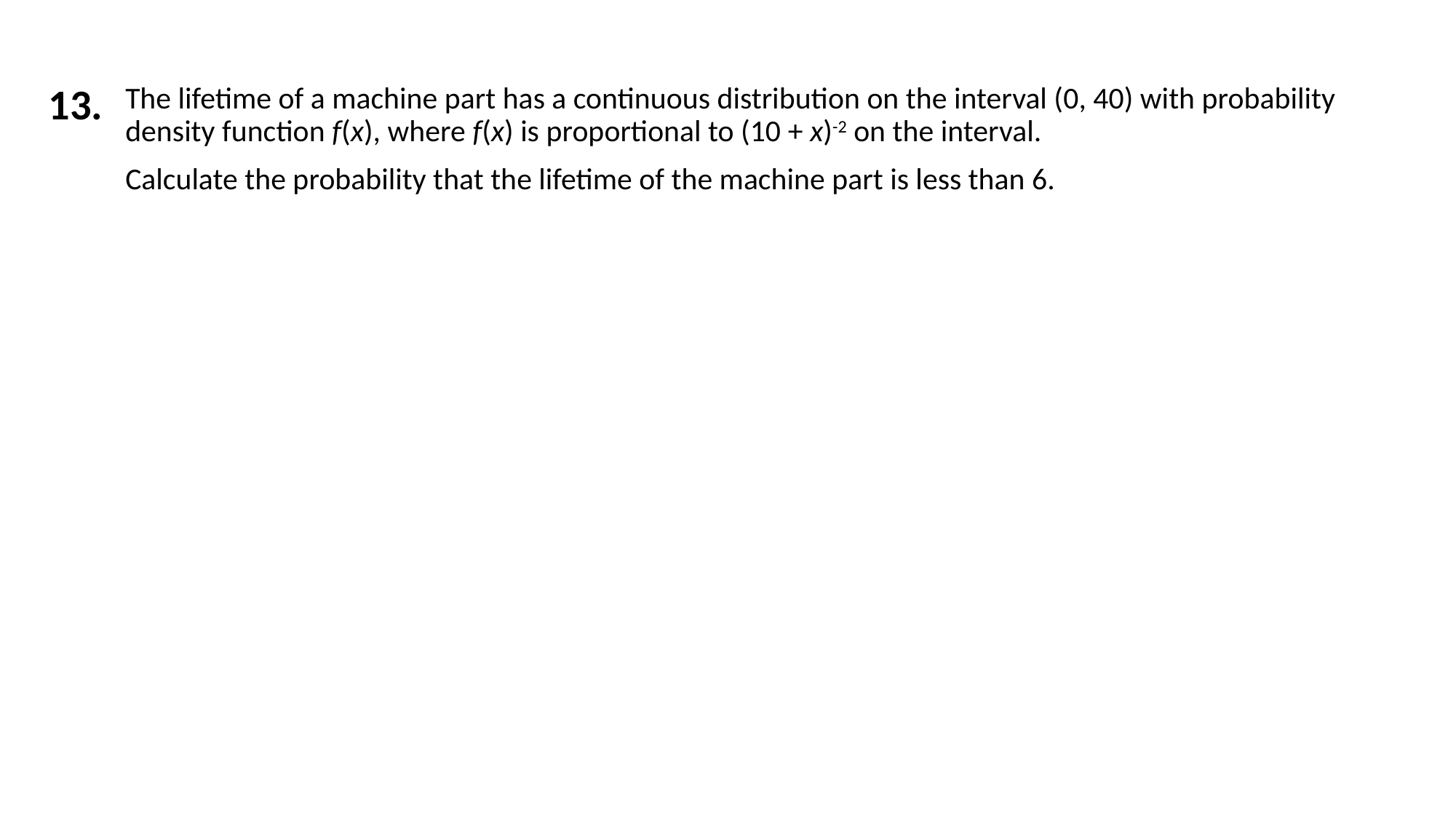

13.
The lifetime of a machine part has a continuous distribution on the interval (0, 40) with probability density function f(x), where f(x) is proportional to (10 + x)-2 on the interval.
Calculate the probability that the lifetime of the machine part is less than 6.